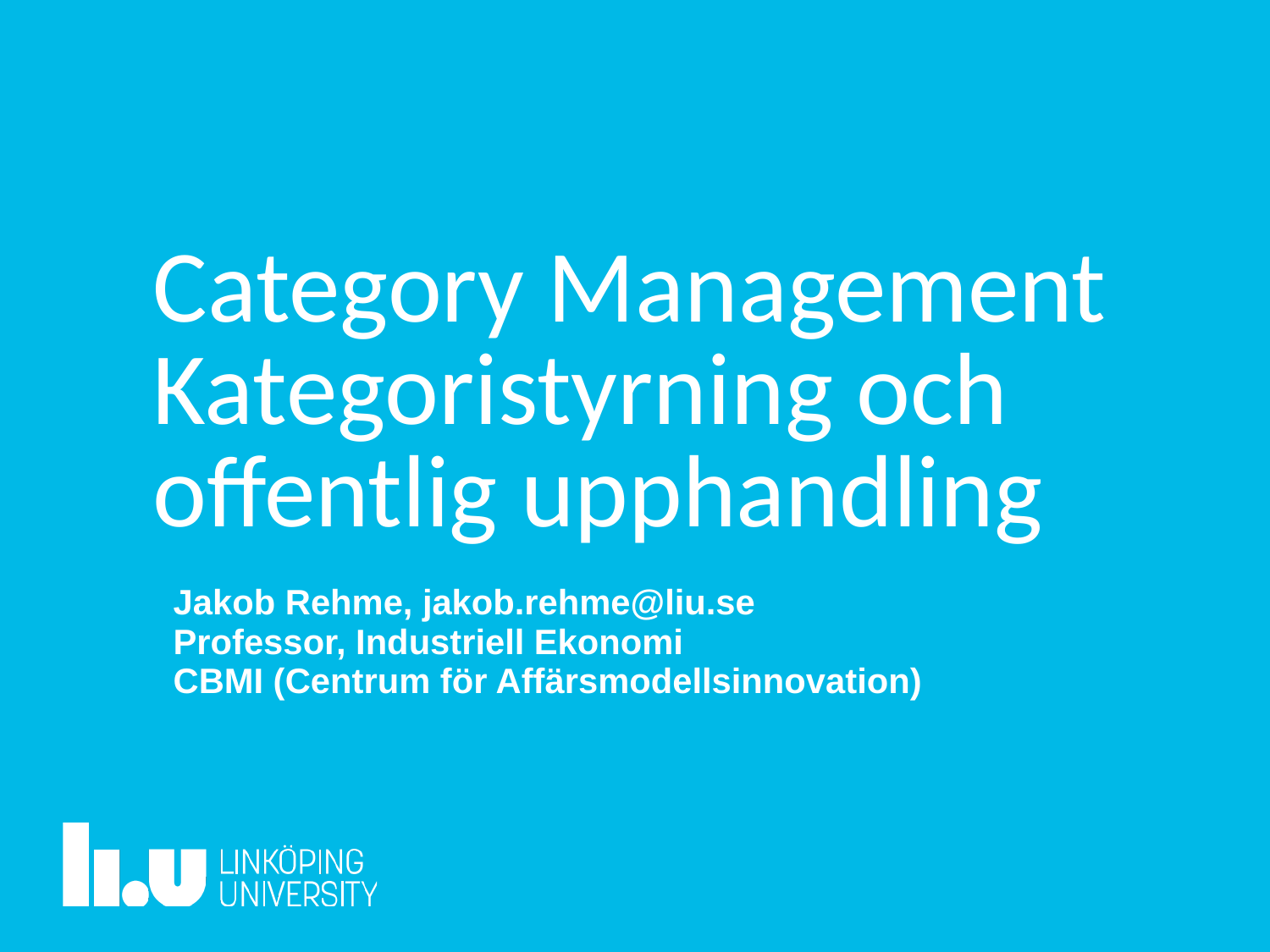

# Category Management Kategoristyrning och offentlig upphandling
Jakob Rehme, jakob.rehme@liu.se
Professor, Industriell Ekonomi
CBMI (Centrum för Affärsmodellsinnovation)